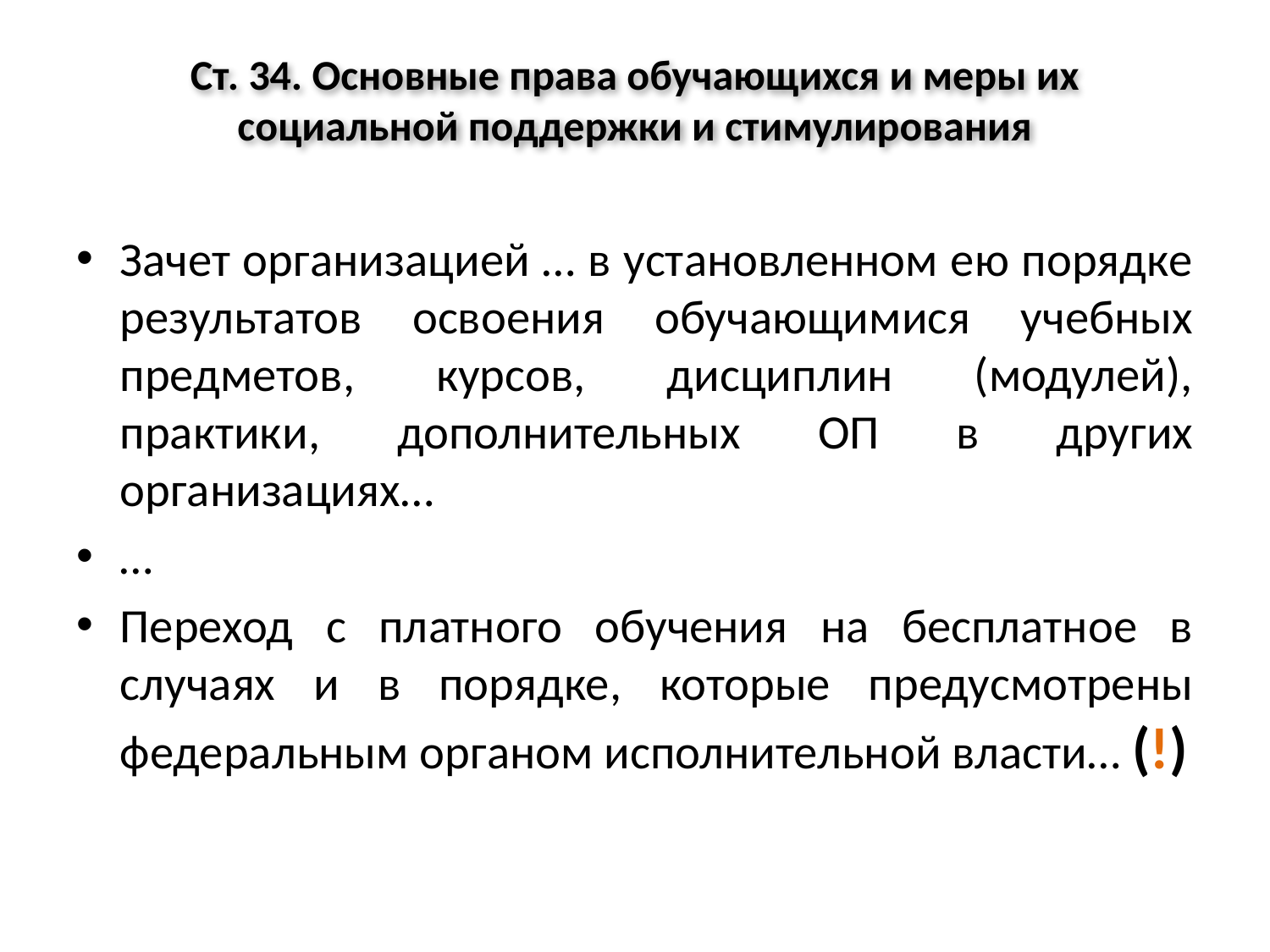

# Ст. 34. Основные права обучающихся и меры их социальной поддержки и стимулирования
Зачет организацией … в установленном ею порядке результатов освоения обучающимися учебных предметов, курсов, дисциплин (модулей), практики, дополнительных ОП в других организациях…
…
Переход с платного обучения на бесплатное в случаях и в порядке, которые предусмотрены федеральным органом исполнительной власти… (!)